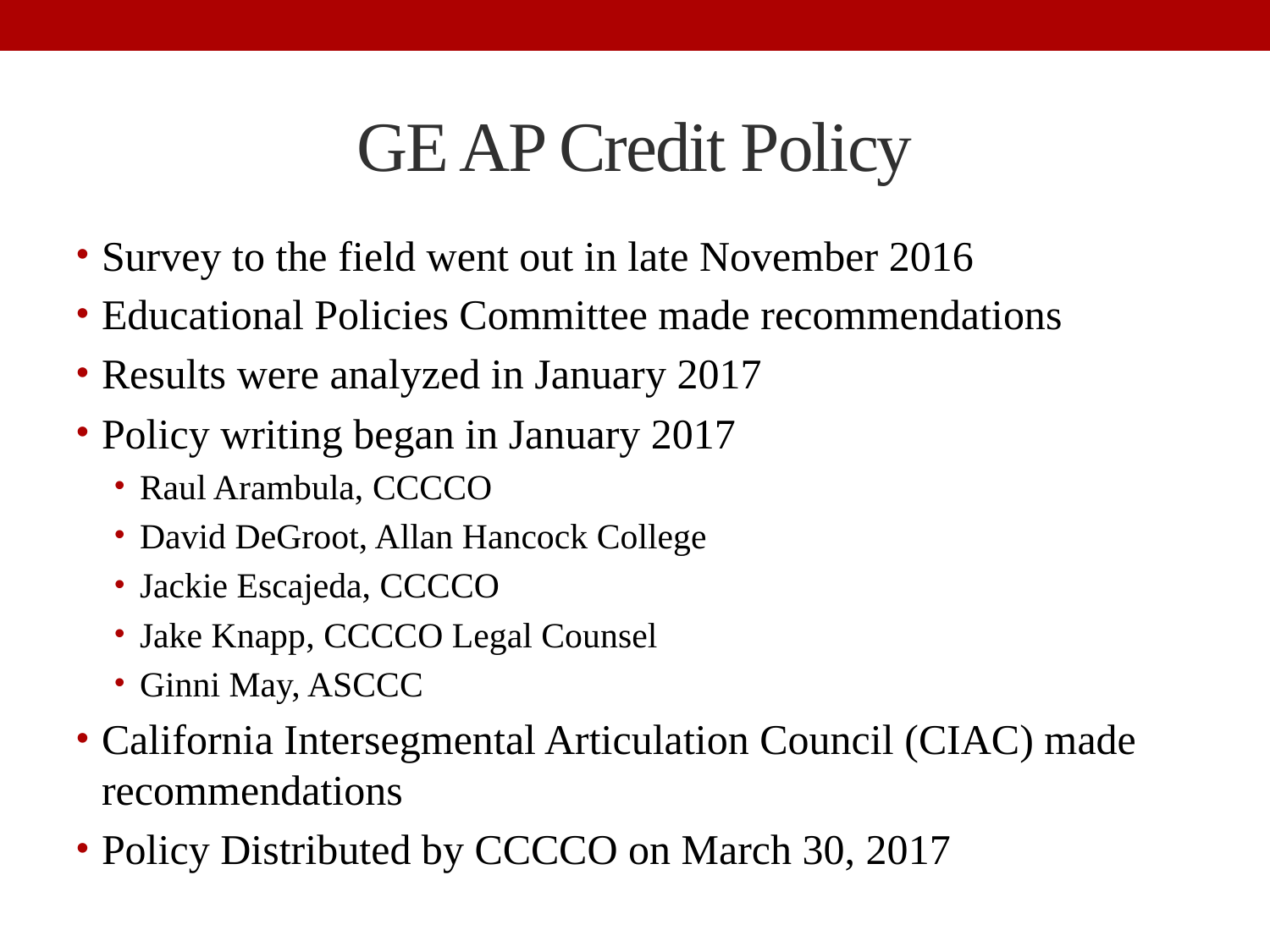

# GE AP Credit Policy
Survey to the field went out in late November 2016
Educational Policies Committee made recommendations
Results were analyzed in January 2017
Policy writing began in January 2017
Raul Arambula, CCCCO
David DeGroot, Allan Hancock College
Jackie Escajeda, CCCCO
Jake Knapp, CCCCO Legal Counsel
Ginni May, ASCCC
California Intersegmental Articulation Council (CIAC) made recommendations
Policy Distributed by CCCCO on March 30, 2017